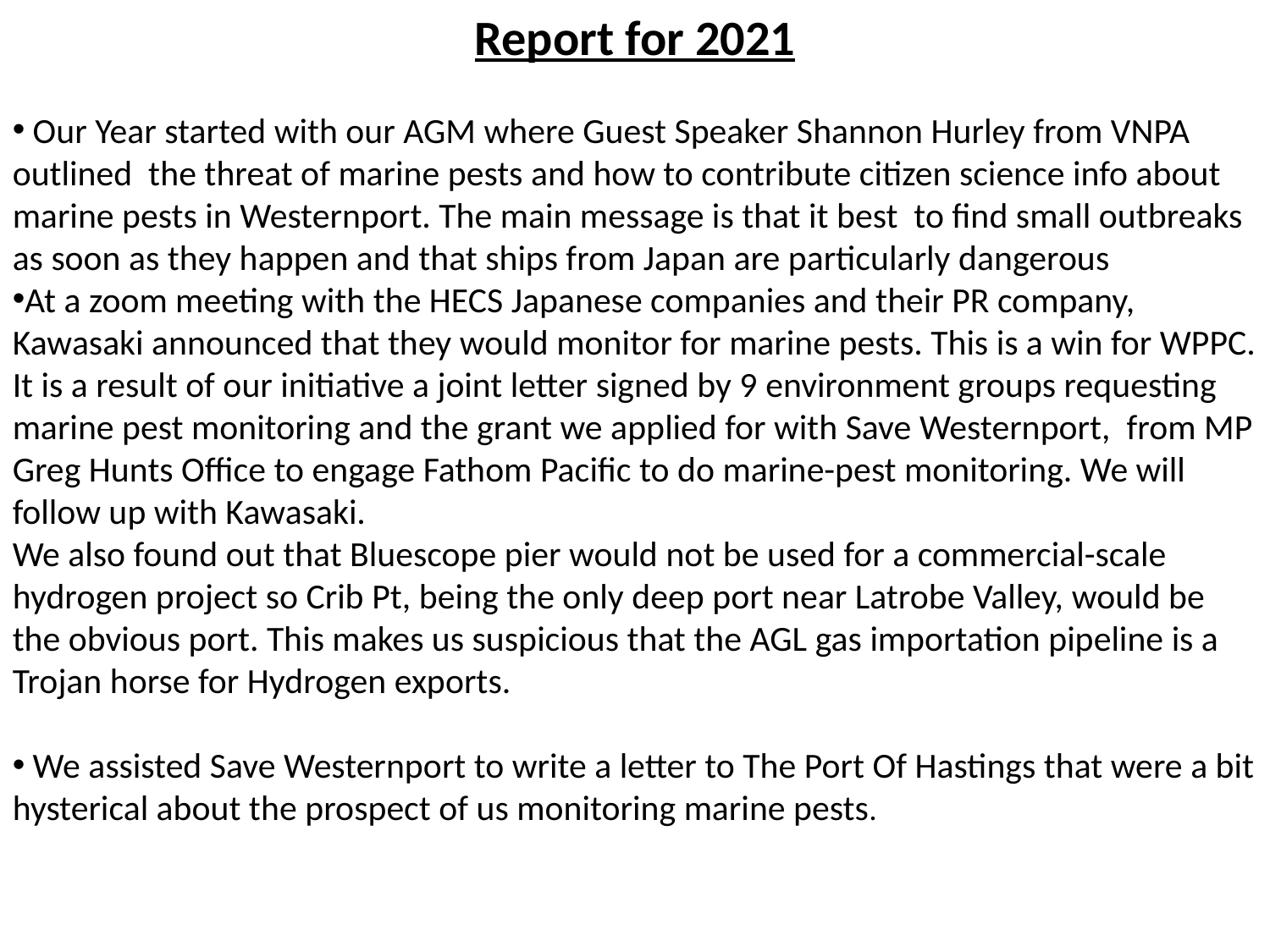

Report for 2021

 Our Year started with our AGM where Guest Speaker Shannon Hurley from VNPA outlined  the threat of marine pests and how to contribute citizen science info about marine pests in Westernport. The main message is that it best  to find small outbreaks as soon as they happen and that ships from Japan are particularly dangerous
At a zoom meeting with the HECS Japanese companies and their PR company, Kawasaki announced that they would monitor for marine pests. This is a win for WPPC. It is a result of our initiative a joint letter signed by 9 environment groups requesting marine pest monitoring and the grant we applied for with Save Westernport,  from MP Greg Hunts Office to engage Fathom Pacific to do marine-pest monitoring. We will follow up with Kawasaki.
We also found out that Bluescope pier would not be used for a commercial-scale hydrogen project so Crib Pt, being the only deep port near Latrobe Valley, would be the obvious port. This makes us suspicious that the AGL gas importation pipeline is a Trojan horse for Hydrogen exports.

 We assisted Save Westernport to write a letter to The Port Of Hastings that were a bit hysterical about the prospect of us monitoring marine pests.